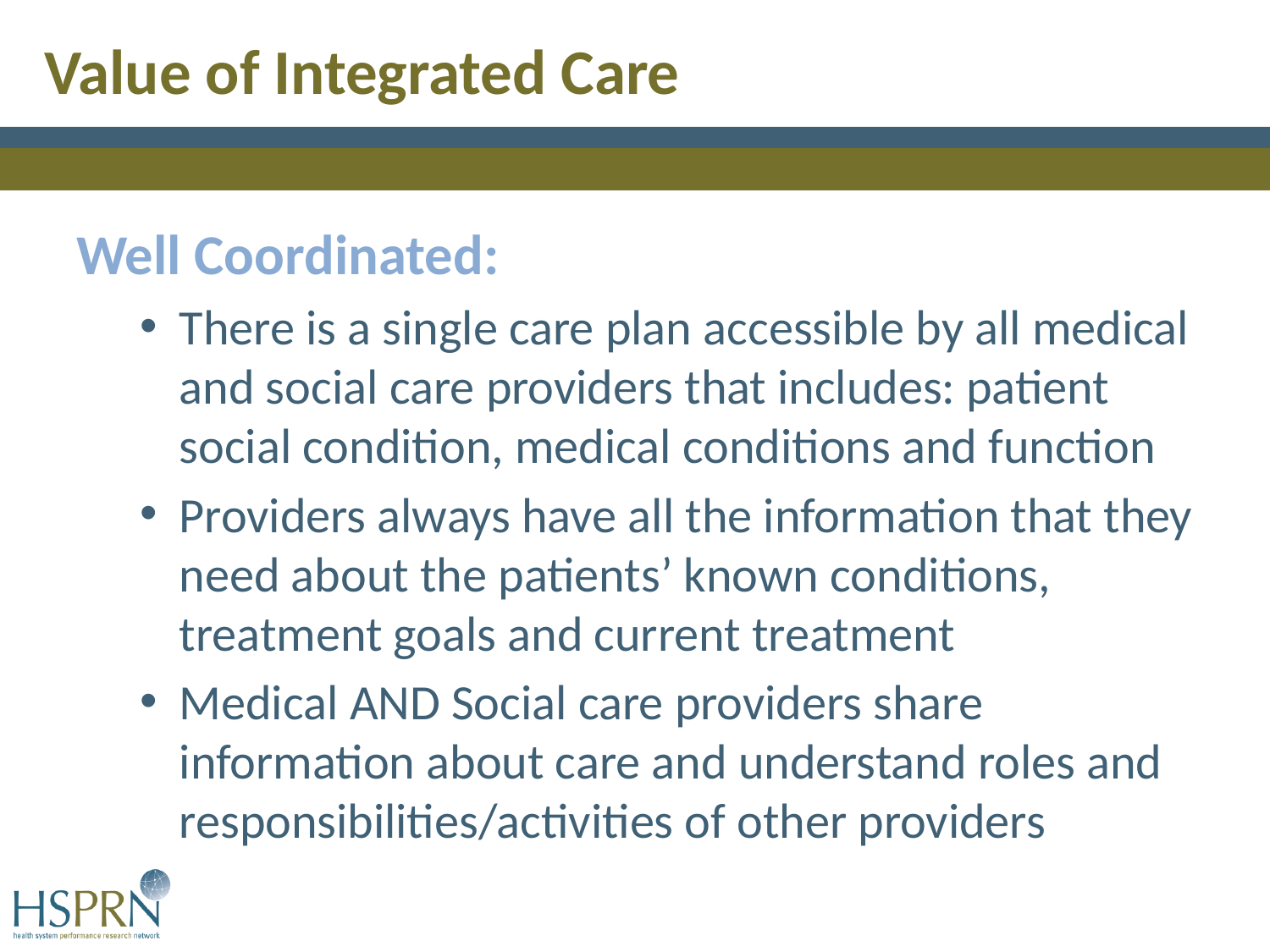

Value of Integrated Care
Well Coordinated:
There is a single care plan accessible by all medical and social care providers that includes: patient social condition, medical conditions and function
Providers always have all the information that they need about the patients’ known conditions, treatment goals and current treatment
Medical AND Social care providers share information about care and understand roles and responsibilities/activities of other providers

46